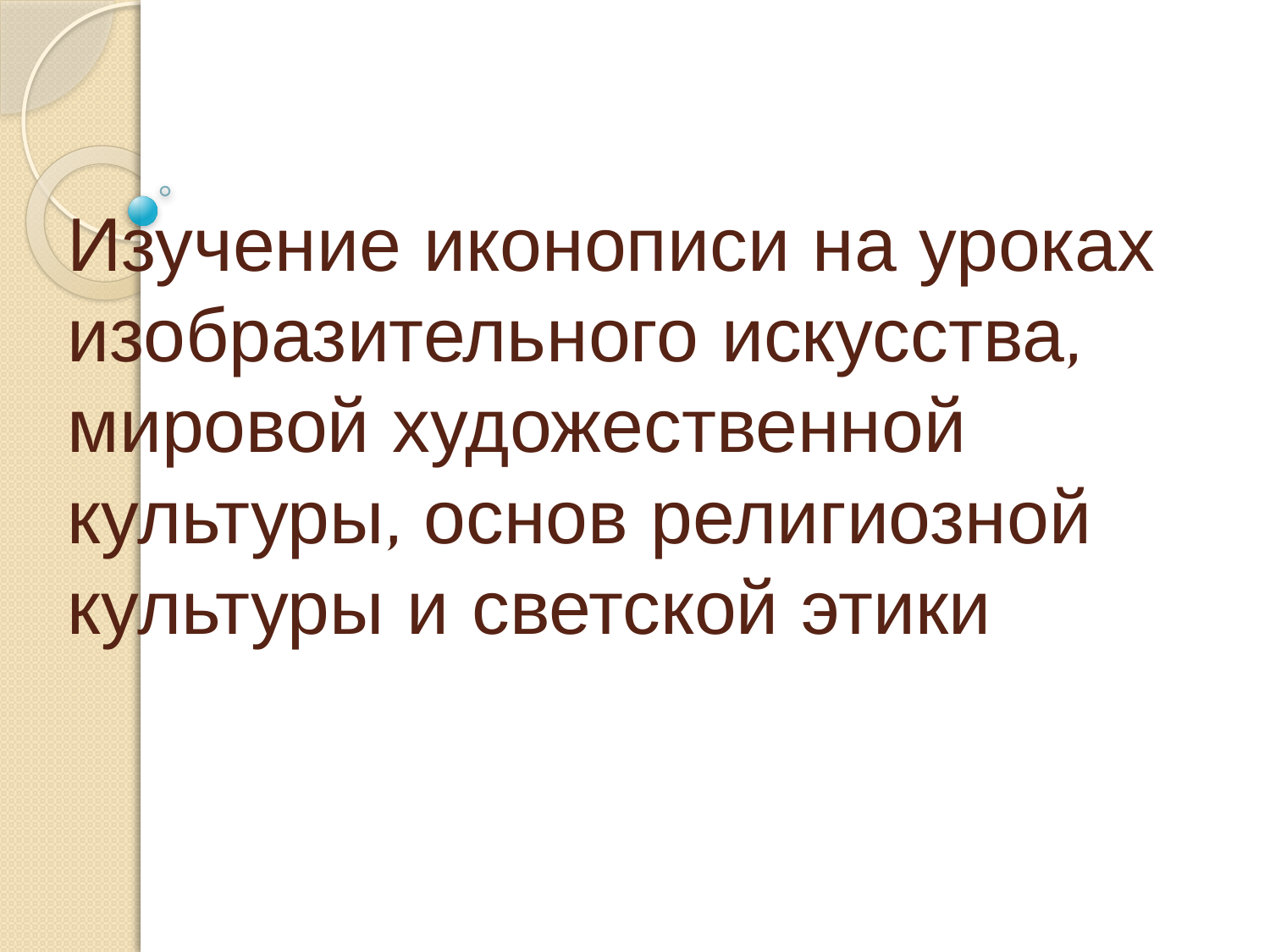

# Изучение иконописи на уроках изобразительного искусства, мировой художественной культуры, основ религиозной культуры и светской этики